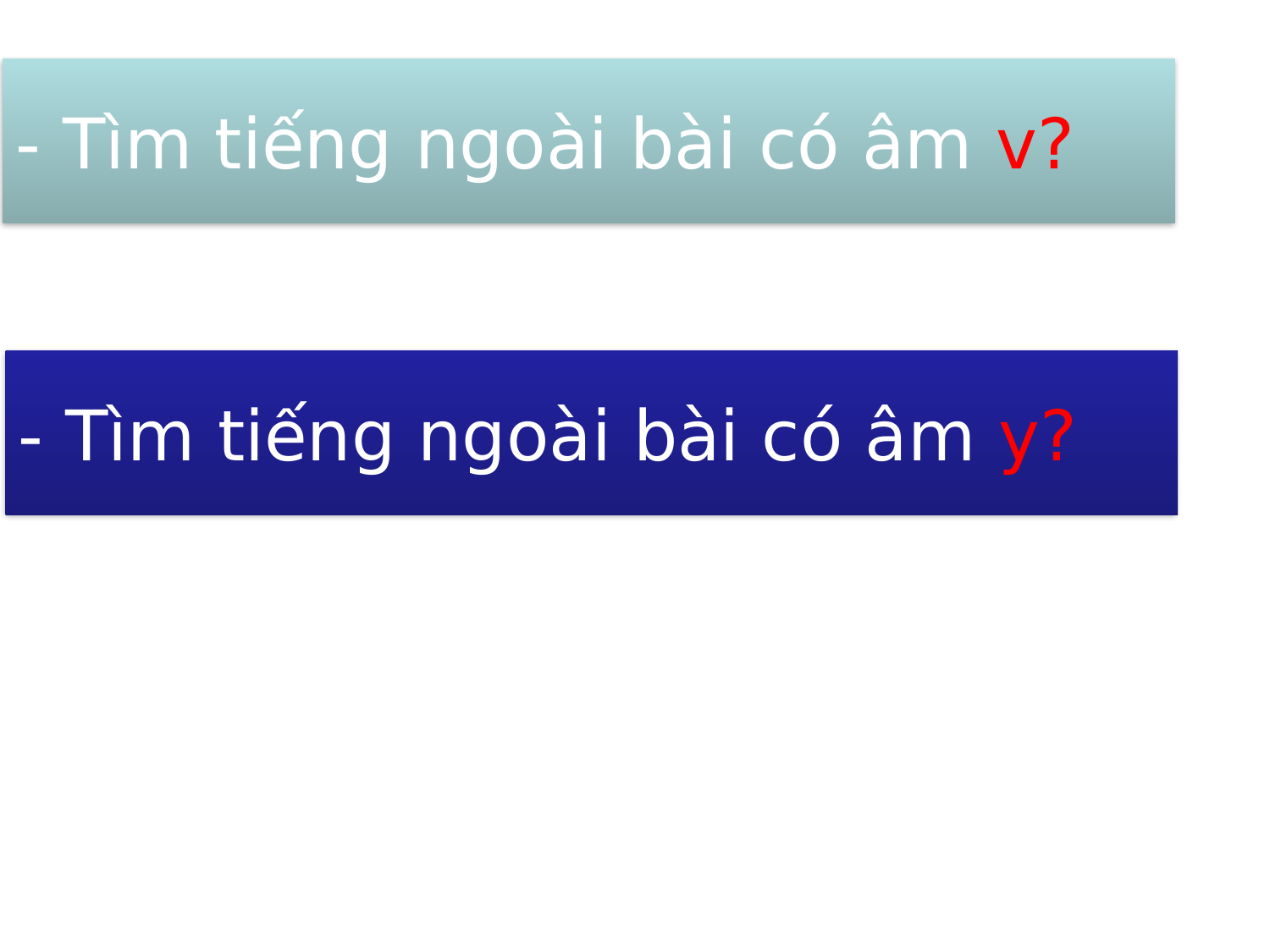

# - Tìm tiếng ngoài bài có âm v?
- Tìm tiếng ngoài bài có âm y?